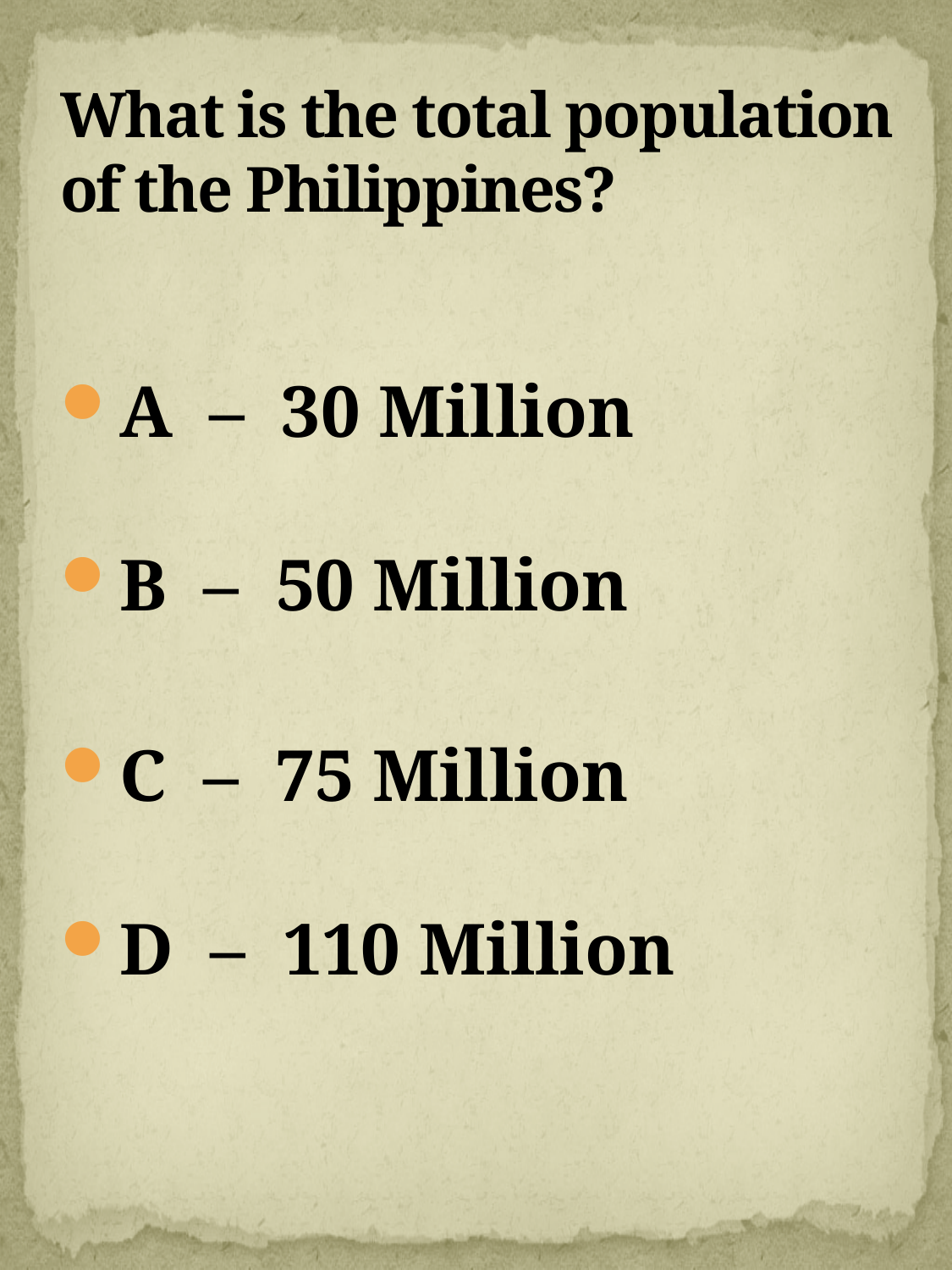

# What is the total population of the Philippines?

A  –  30 Million

B  –  50 Million

C  –  75 Million

D  –  110 Million